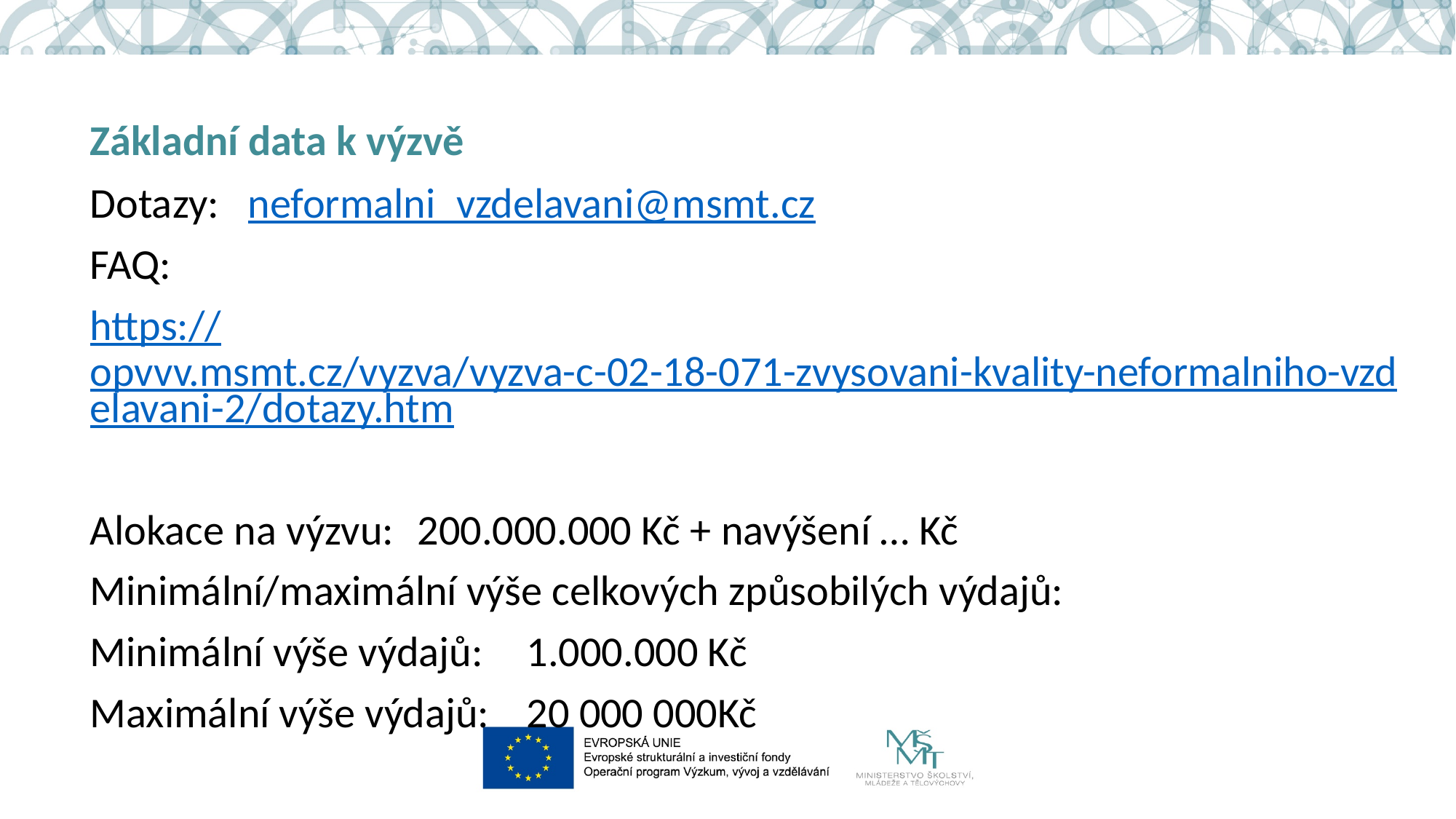

# Základní data k výzvě
Dotazy:   neformalni_vzdelavani@msmt.cz
FAQ:
https://opvvv.msmt.cz/vyzva/vyzva-c-02-18-071-zvysovani-kvality-neformalniho-vzdelavani-2/dotazy.htm

Alokace na výzvu: 	200.000.000 Kč + navýšení … Kč
Minimální/maximální výše celkových způsobilých výdajů:
Minimální výše výdajů:	1.000.000 Kč
Maximální výše výdajů:	20 000 000Kč